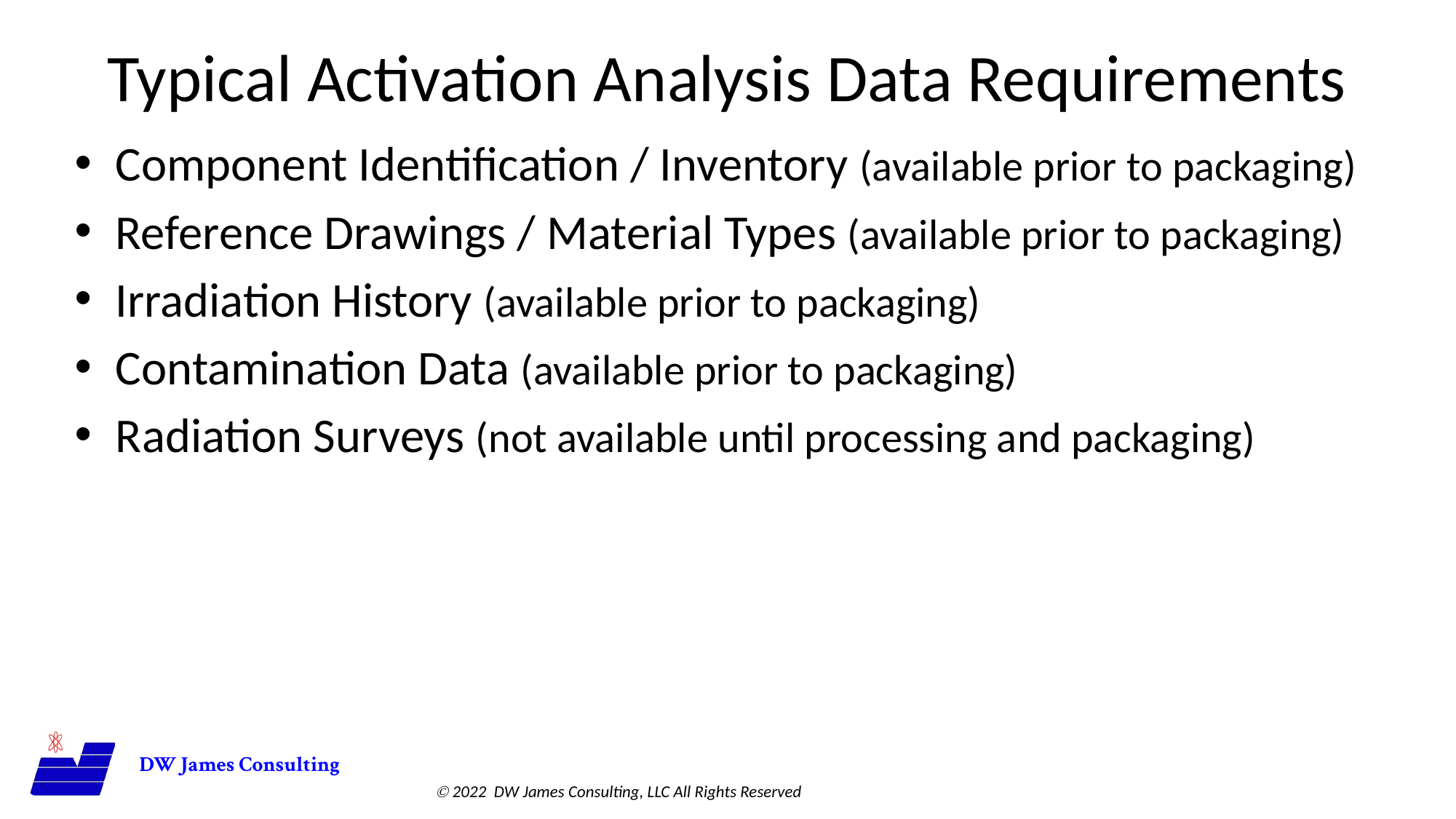

# Typical Activation Analysis Data Requirements
Component Identification / Inventory (available prior to packaging)
Reference Drawings / Material Types (available prior to packaging)
Irradiation History (available prior to packaging)
Contamination Data (available prior to packaging)
Radiation Surveys (not available until processing and packaging)